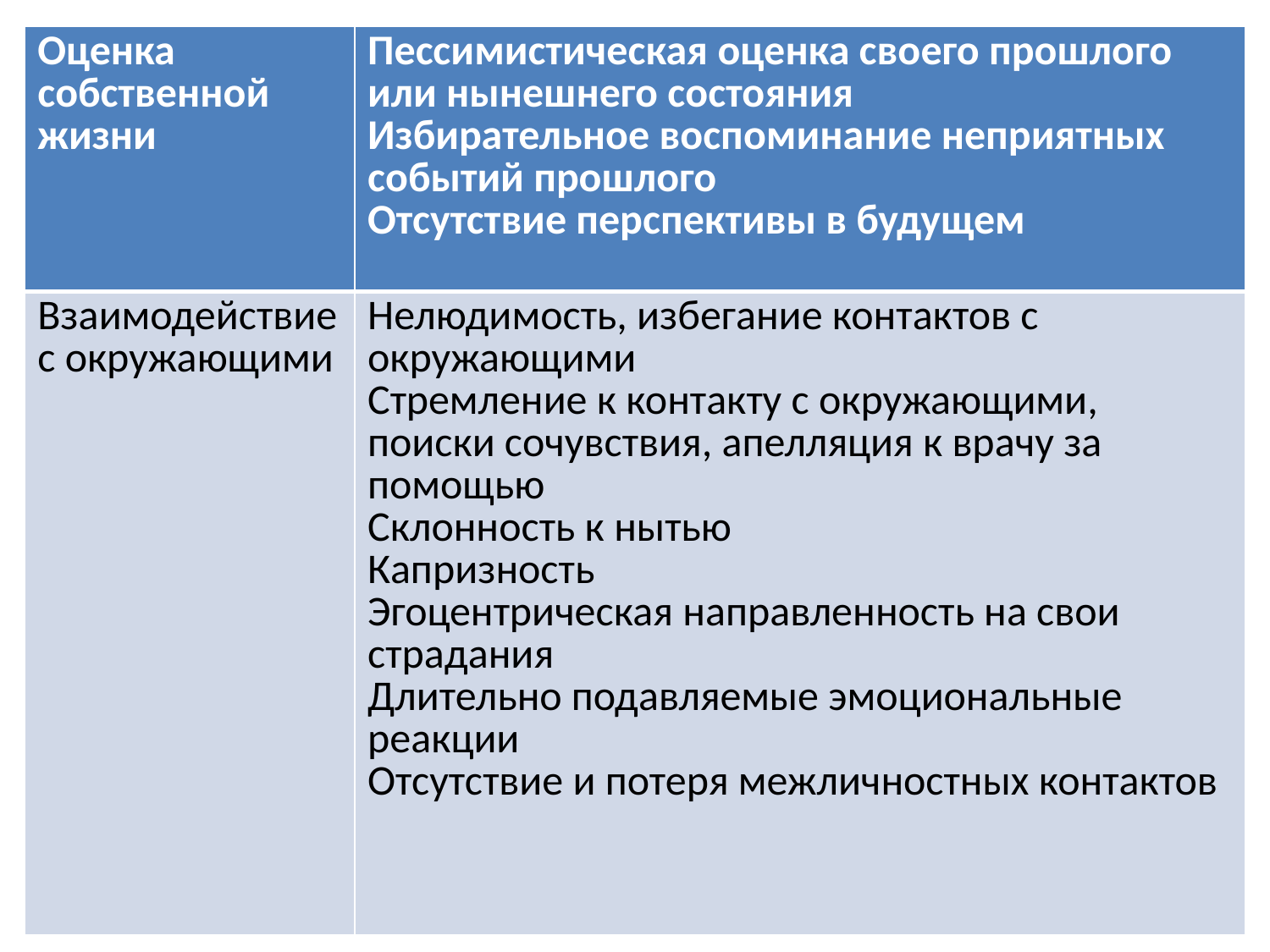

| Оценка собственной жизни | Пессимистическая оценка своего прошлого или нынешнего состояния Избирательное воспоминание неприятных событий прошлого Отсутствие перспективы в будущем |
| --- | --- |
| Взаимодействие с окружающими | Нелюдимость, избегание контактов с окружающими Стремление к контакту с окружающими, поиски сочувствия, апелляция к врачу за помощью Склонность к нытью Капризность Эгоцентрическая направленность на свои страдания Длительно подавляемые эмоциональные реакции Отсутствие и потеря межличностных контактов |
#